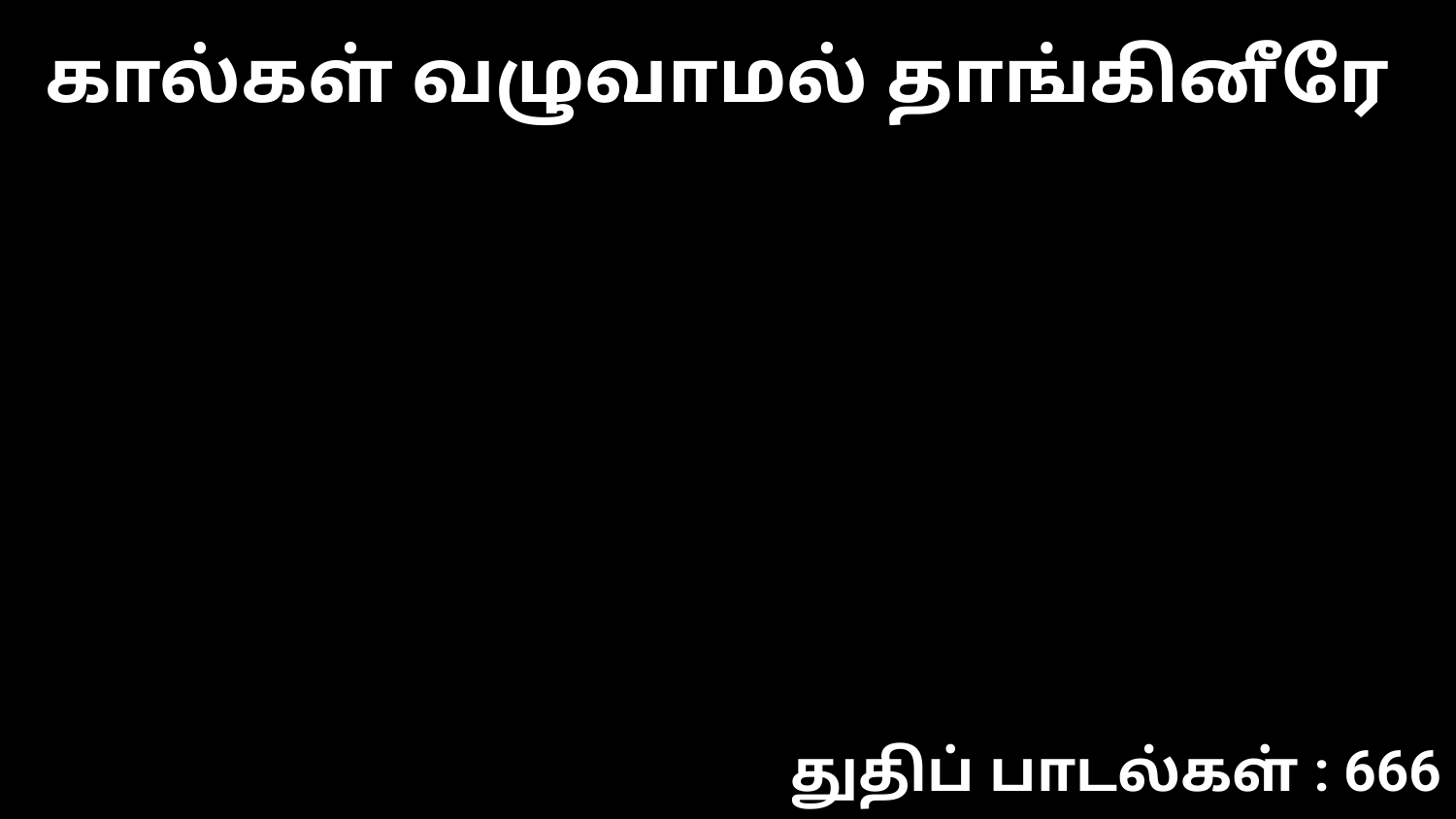

கால்கள் வழுவாமல் தாங்கினீரே
துதிப் பாடல்கள் : 666